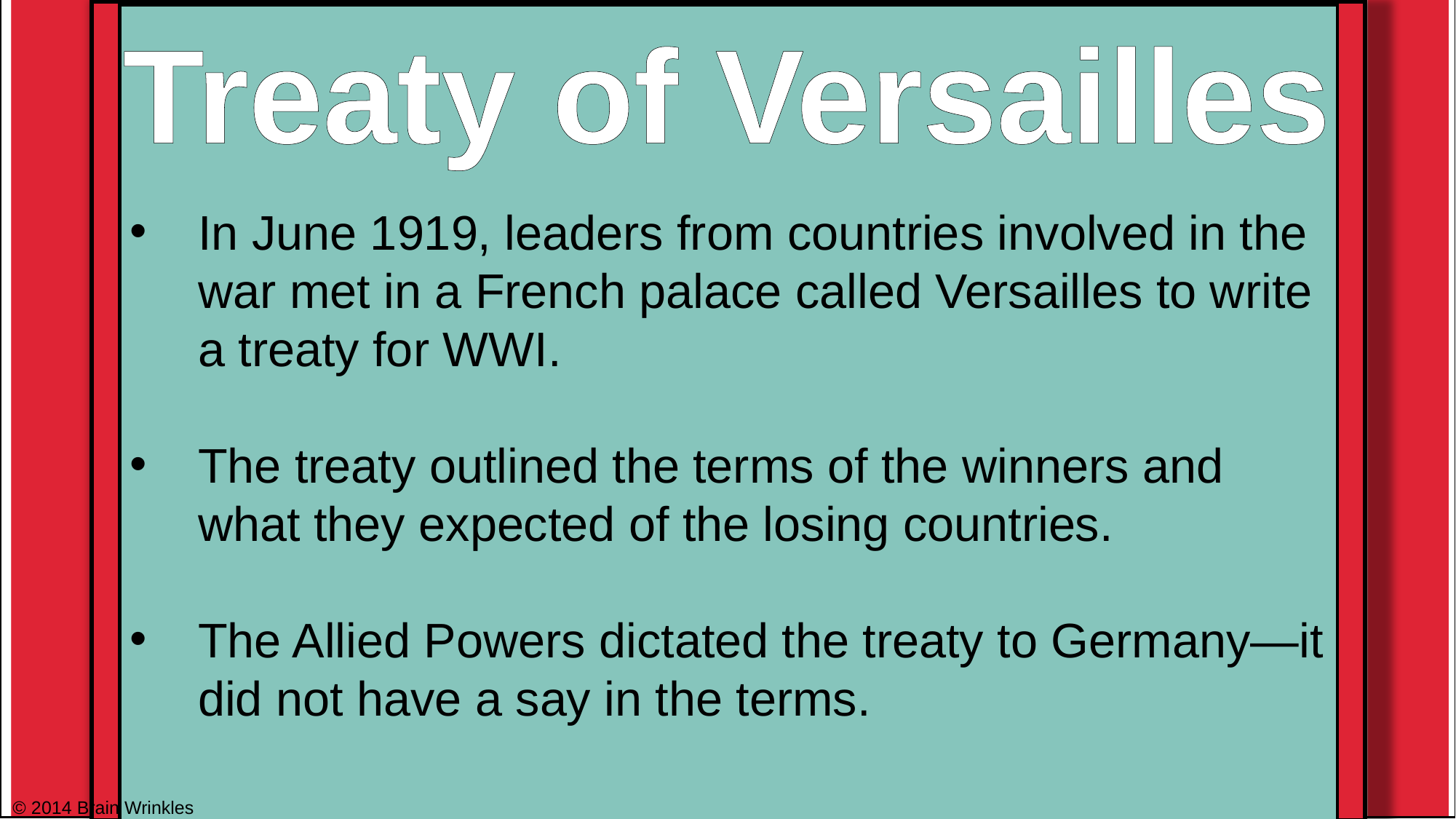

Treaty of Versailles

In June 1919, leaders from countries involved in the war met in a French palace called Versailles to write a treaty for WWI.

The treaty outlined the terms of the winners and what they expected of the losing countries.

The Allied Powers dictated the treaty to Germany—it did not have a say in the terms.

© 2014 Brain Wrinkles